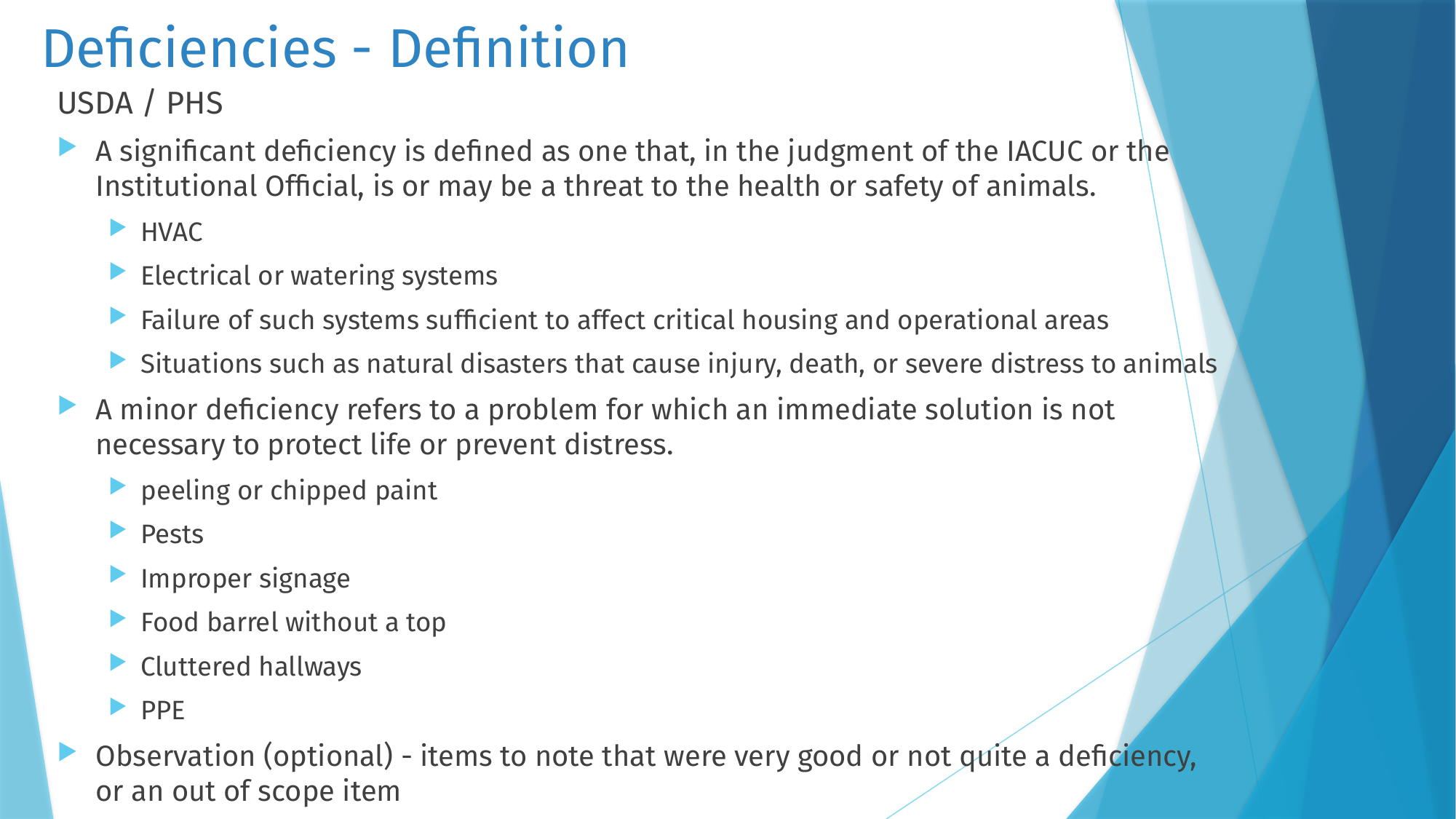

# Deficiencies - Definition
USDA / PHS
A significant deficiency is defined as one that, in the judgment of the IACUC or the Institutional Official, is or may be a threat to the health or safety of animals.
HVAC
Electrical or watering systems
Failure of such systems sufficient to affect critical housing and operational areas
Situations such as natural disasters that cause injury, death, or severe distress to animals
A minor deficiency refers to a problem for which an immediate solution is not necessary to protect life or prevent distress.
peeling or chipped paint
Pests
Improper signage
Food barrel without a top
Cluttered hallways
PPE
Observation (optional) - items to note that were very good or not quite a deficiency, or an out of scope item